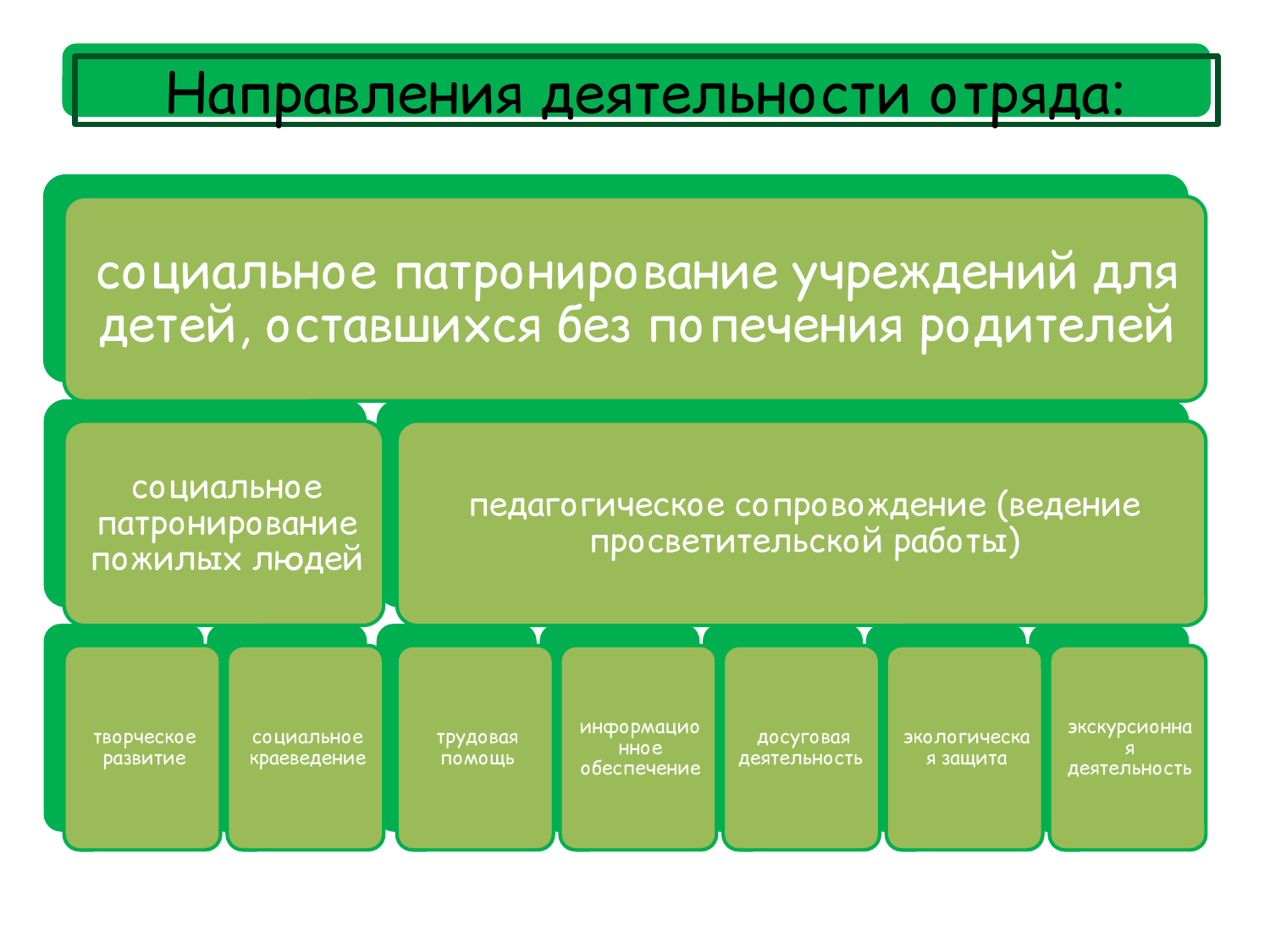

# Направления деятельности отряда:

социальное патронирование учреждений для детей, оставшихся без попечения родителей
социальное патронирование пожилых людей
творческое развитие
социальное краеведение
педагогическое сопровождение (ведение просветительской работы)
трудовая помощь
информационное обеспечение
досуговая деятельность
экологическая защита
экскурсионная деятельность